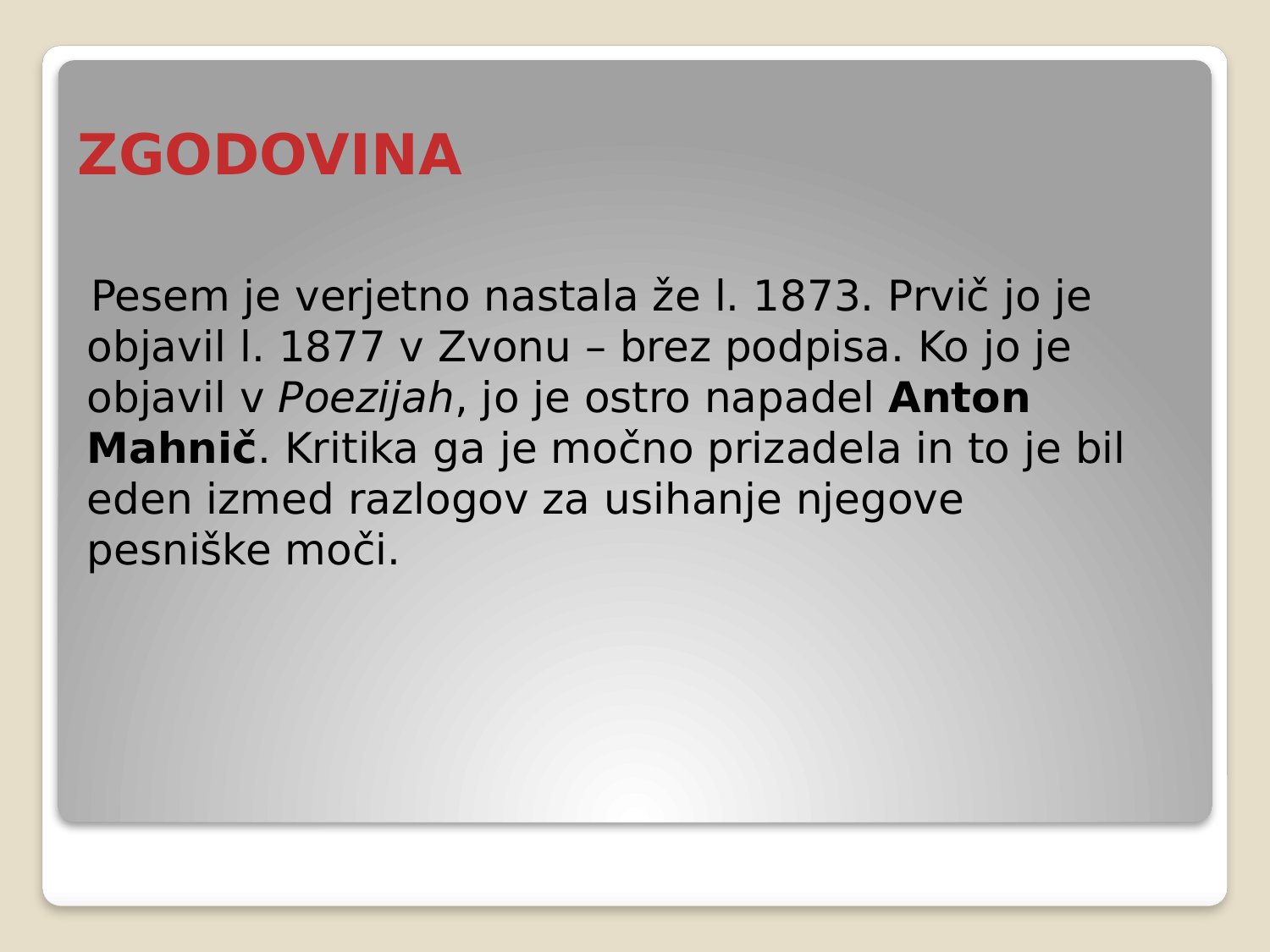

# ZGODOVINA
   Pesem je verjetno nastala že l. 1873. Prvič jo je objavil l. 1877 v Zvonu – brez podpisa. Ko jo je objavil v Poezijah, jo je ostro napadel Anton Mahnič. Kritika ga je močno prizadela in to je bil eden izmed razlogov za usihanje njegove pesniške moči.